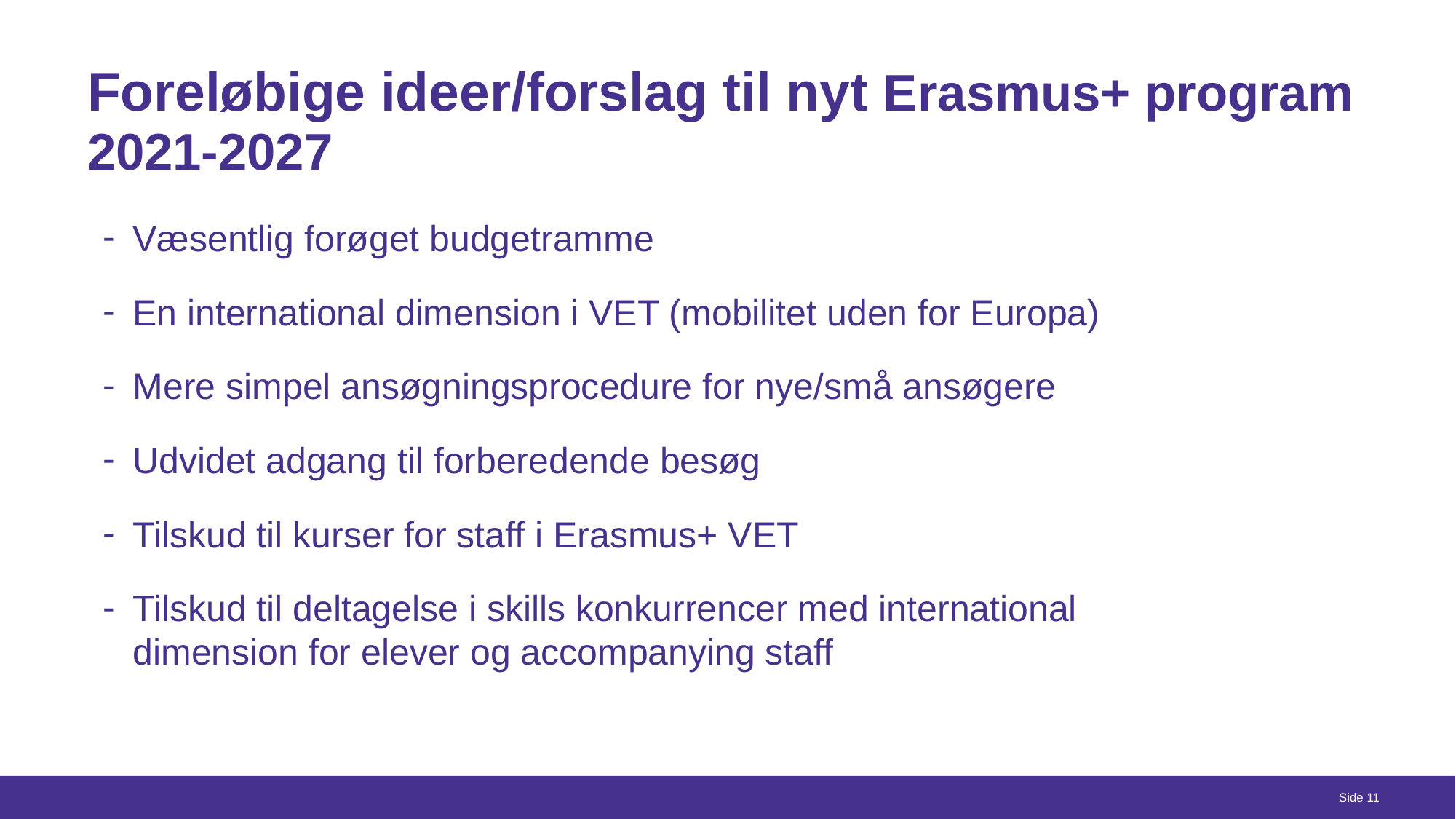

# Foreløbige ideer/forslag til nyt Erasmus+ program 2021-2027
Væsentlig forøget budgetramme
En international dimension i VET (mobilitet uden for Europa)
Mere simpel ansøgningsprocedure for nye/små ansøgere
Udvidet adgang til forberedende besøg
Tilskud til kurser for staff i Erasmus+ VET
Tilskud til deltagelse i skills konkurrencer med international dimension for elever og accompanying staff
Side 11